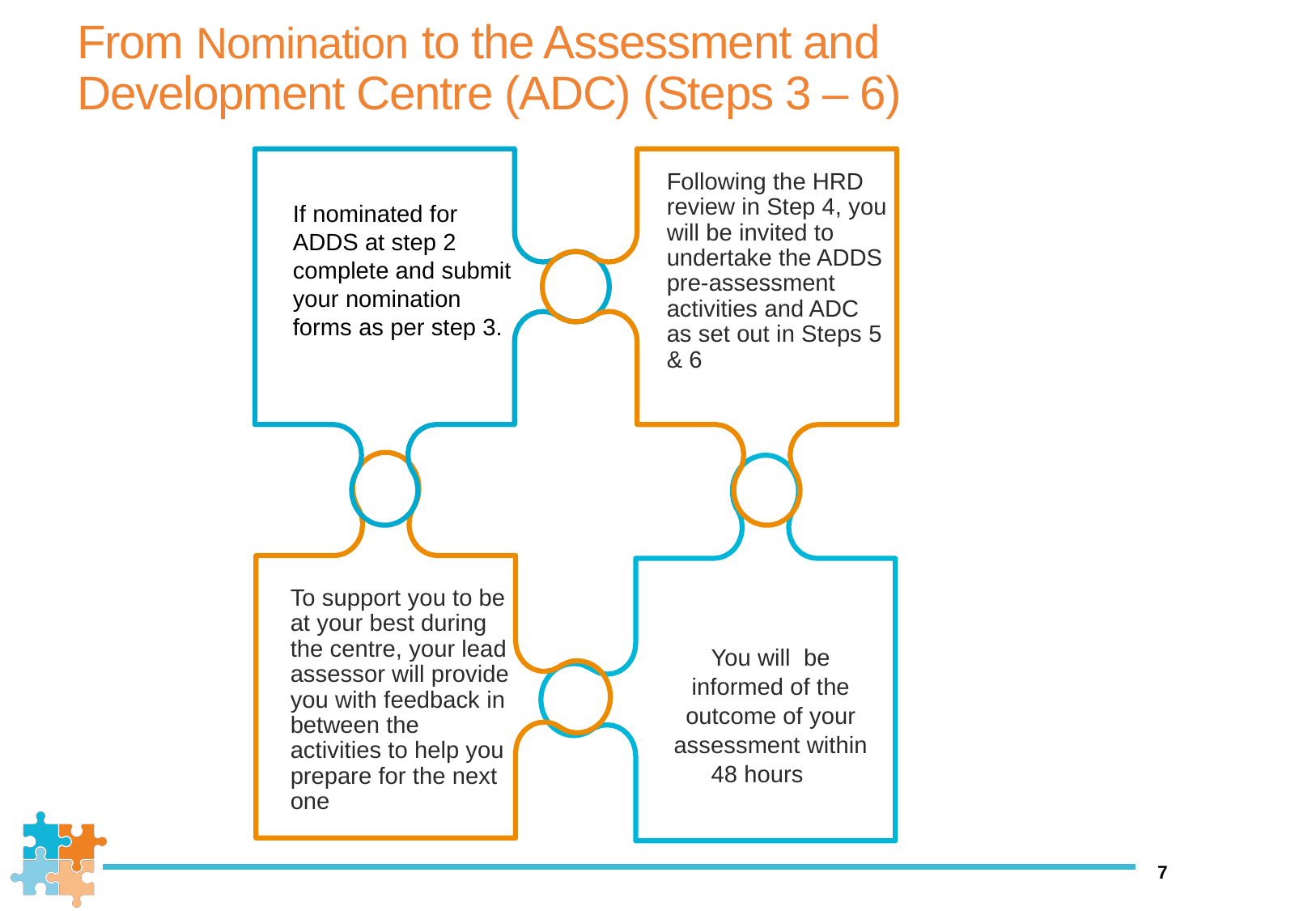

# From Nomination to the Assessment and Development Centre (ADC) (Steps 3 – 6)

If nominated for ADDS at step 2 complete and submit your nomination forms as per step 3.
Following the HRD review in Step 4, you will be invited to undertake the ADDS pre-assessment activities and ADC  as set out in Steps 5 & 6

You will  be informed of the outcome of your assessment within 48 hours
To support you to be at your best during the centre, your lead assessor will provide you with feedback in between the activities to help you prepare for the next one